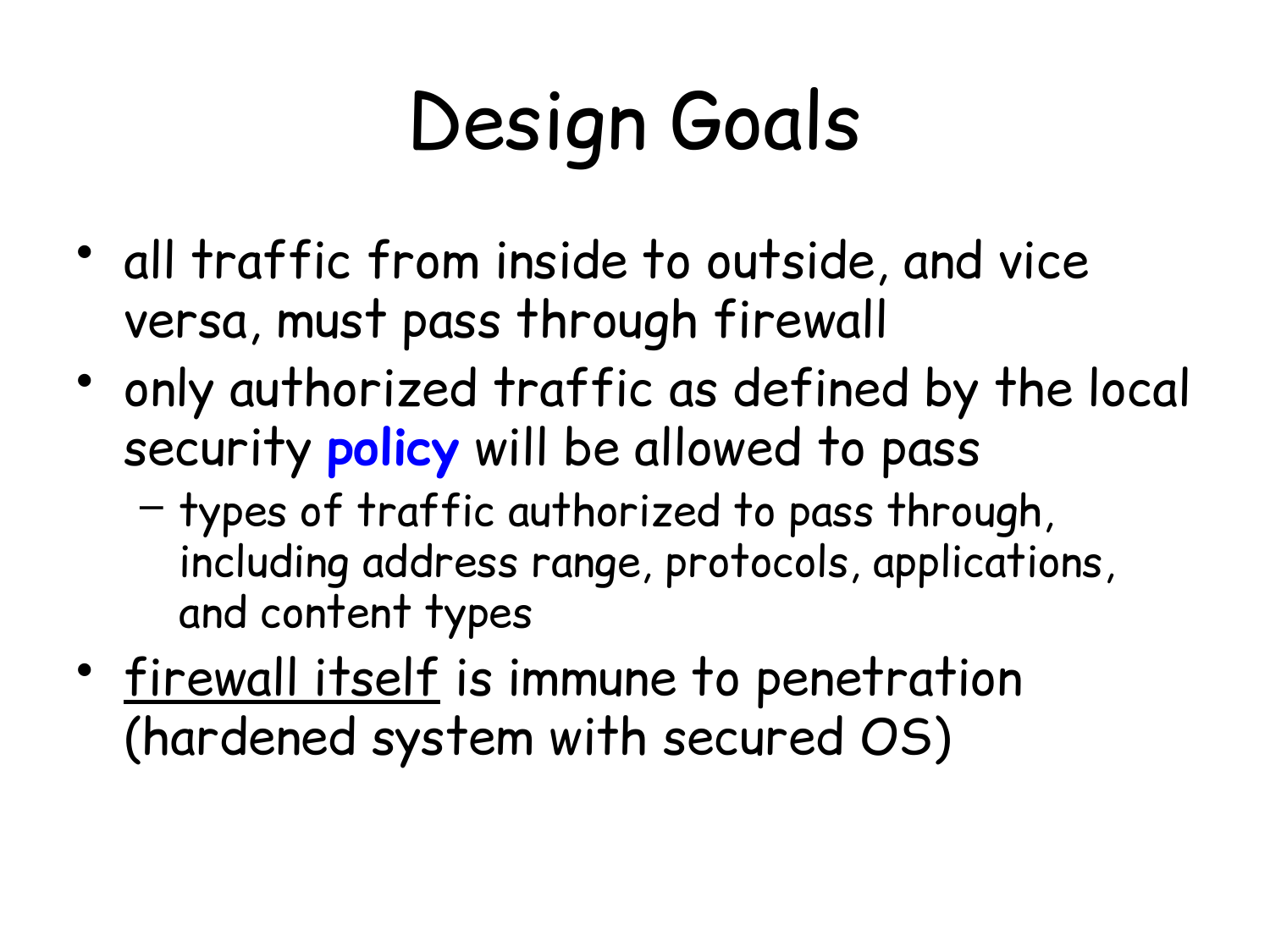

# Design Goals
all traffic from inside to outside, and vice versa, must pass through firewall
only authorized traffic as defined by the local security policy will be allowed to pass
types of traffic authorized to pass through, including address range, protocols, applications, and content types
firewall itself is immune to penetration (hardened system with secured OS)